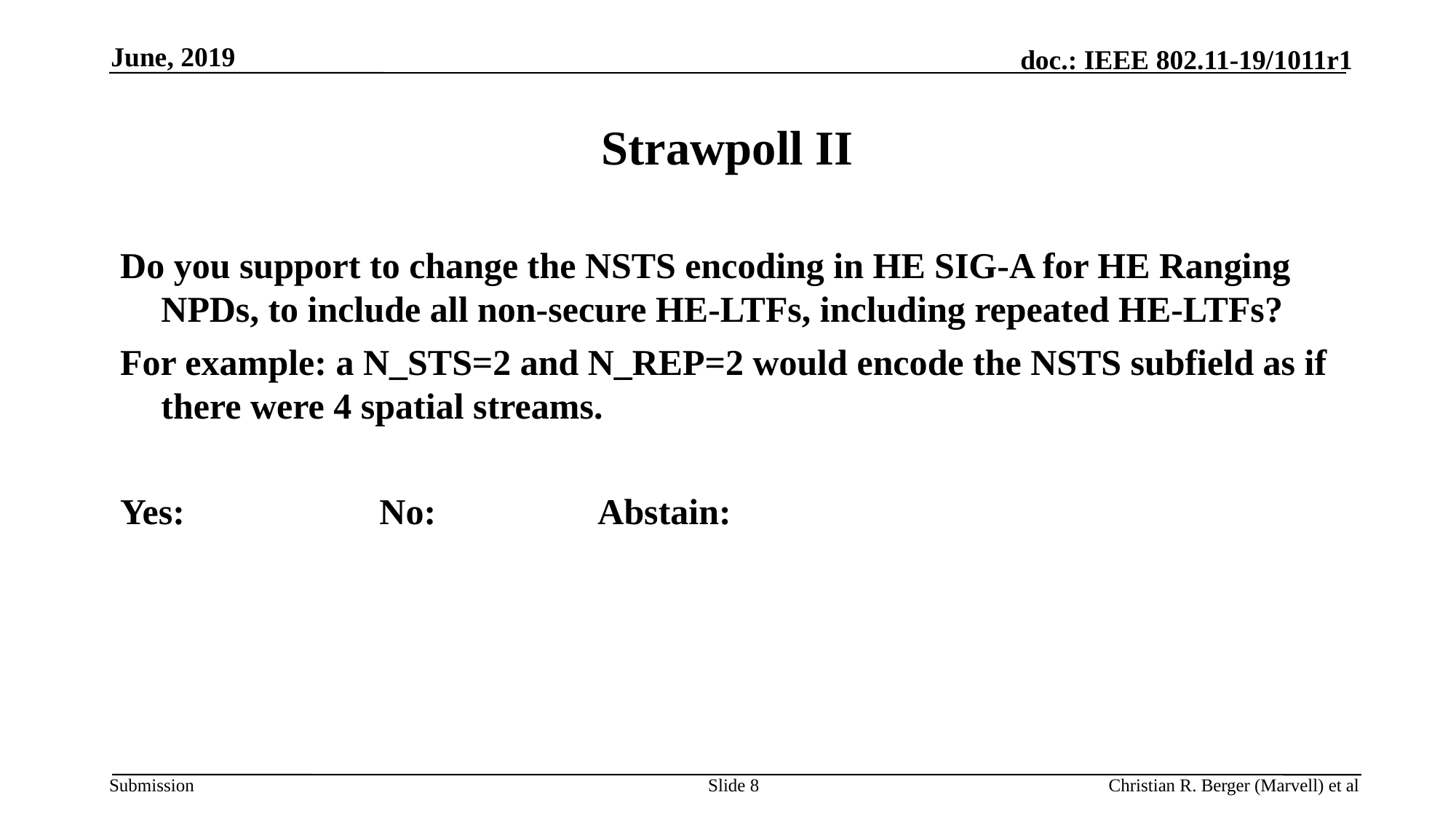

June, 2019
# Strawpoll II
Do you support to change the NSTS encoding in HE SIG-A for HE Ranging NPDs, to include all non-secure HE-LTFs, including repeated HE-LTFs?
For example: a N_STS=2 and N_REP=2 would encode the NSTS subfield as if there were 4 spatial streams.

Yes:		No:		Abstain:

Slide 8
Christian R. Berger (Marvell) et al